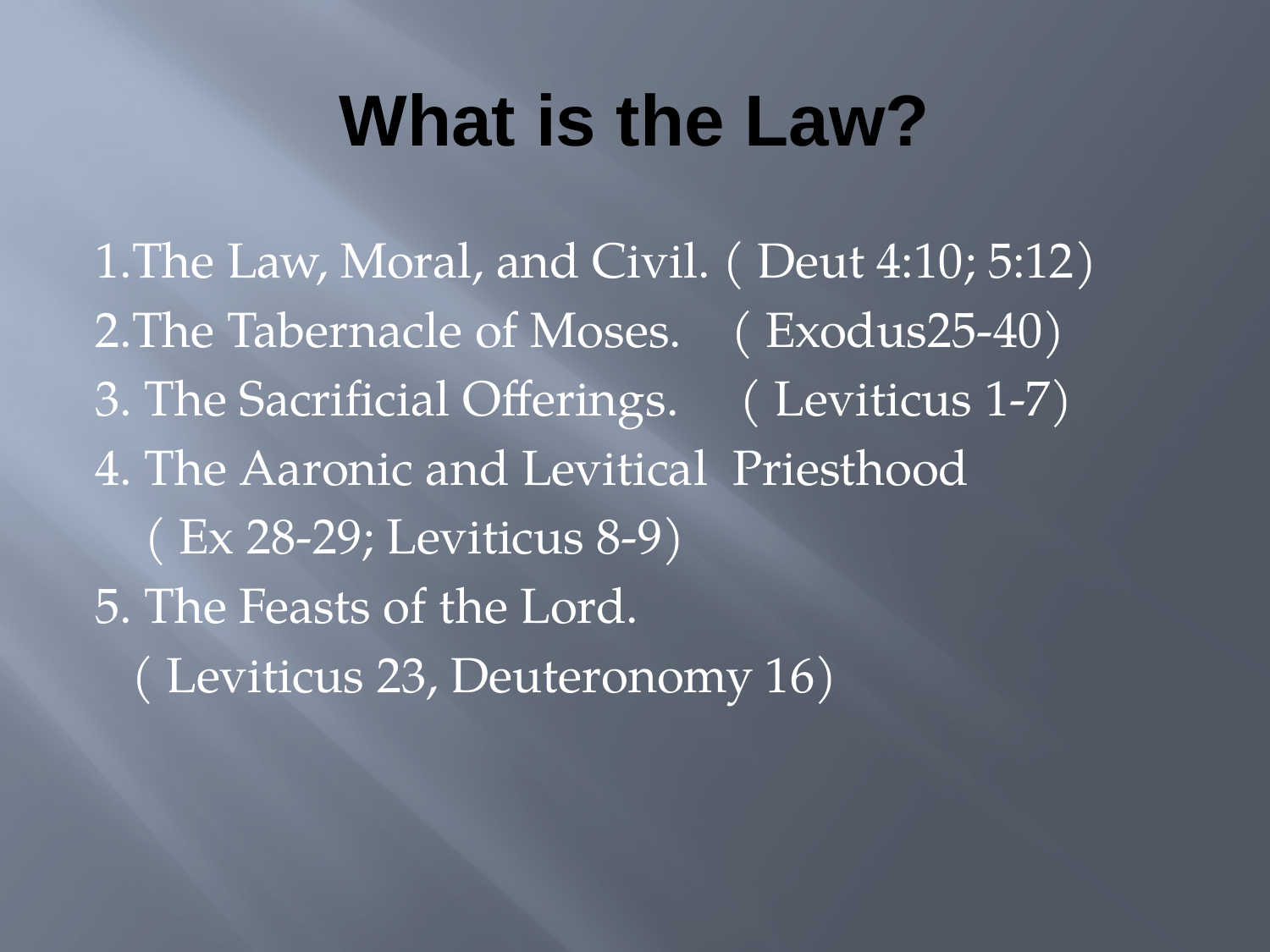

# What is the Law?
1.The Law, Moral, and Civil. ( Deut 4:10; 5:12)
2.The Tabernacle of Moses.    ( Exodus25-40)
3. The Sacrificial Offerings.     ( Leviticus 1-7)
4. The Aaronic and Levitical  Priesthood
    ( Ex 28-29; Leviticus 8-9)
5. The Feasts of the Lord.
   ( Leviticus 23, Deuteronomy 16)